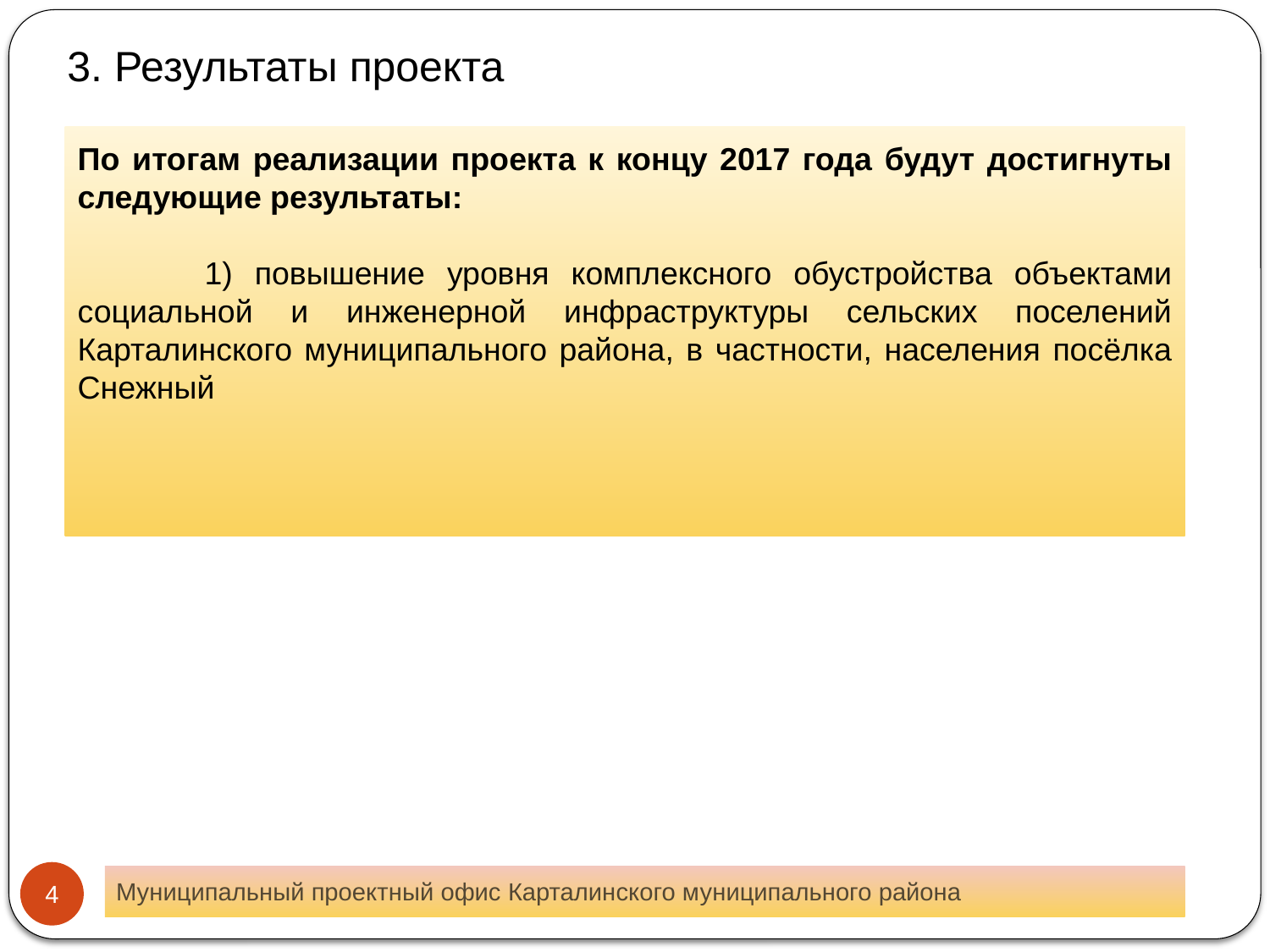

3. Результаты проекта
По итогам реализации проекта к концу 2017 года будут достигнуты следующие результаты:

	1) повышение уровня комплексного обустройства объектами социальной и инженерной инфраструктуры сельских поселений Карталинского муниципального района, в частности, населения посёлка Снежный
4
Муниципальный проектный офис Карталинского муниципального района